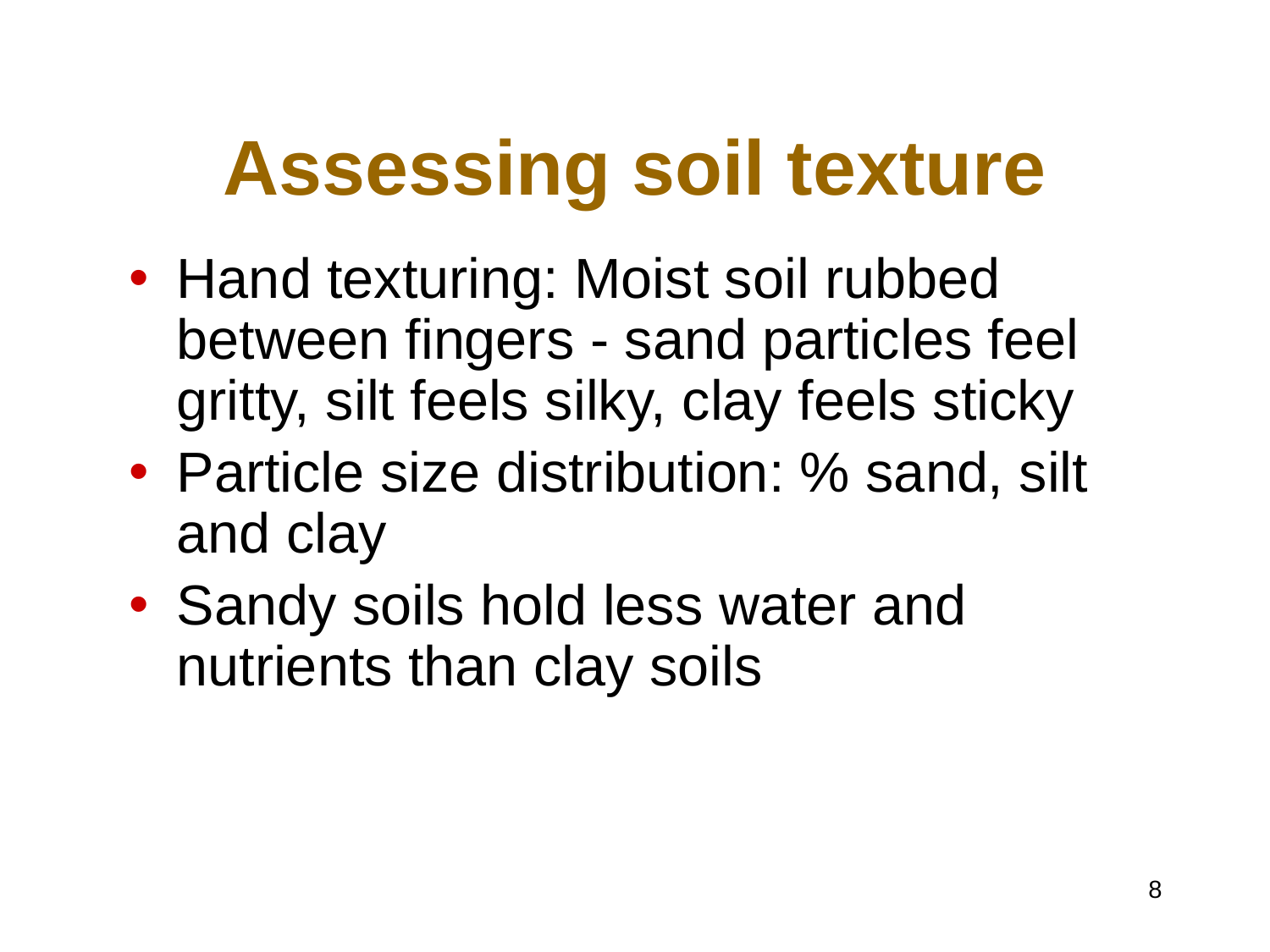

# Assessing soil texture
Hand texturing: Moist soil rubbed between fingers - sand particles feel gritty, silt feels silky, clay feels sticky
Particle size distribution: % sand, silt and clay
Sandy soils hold less water and nutrients than clay soils

8